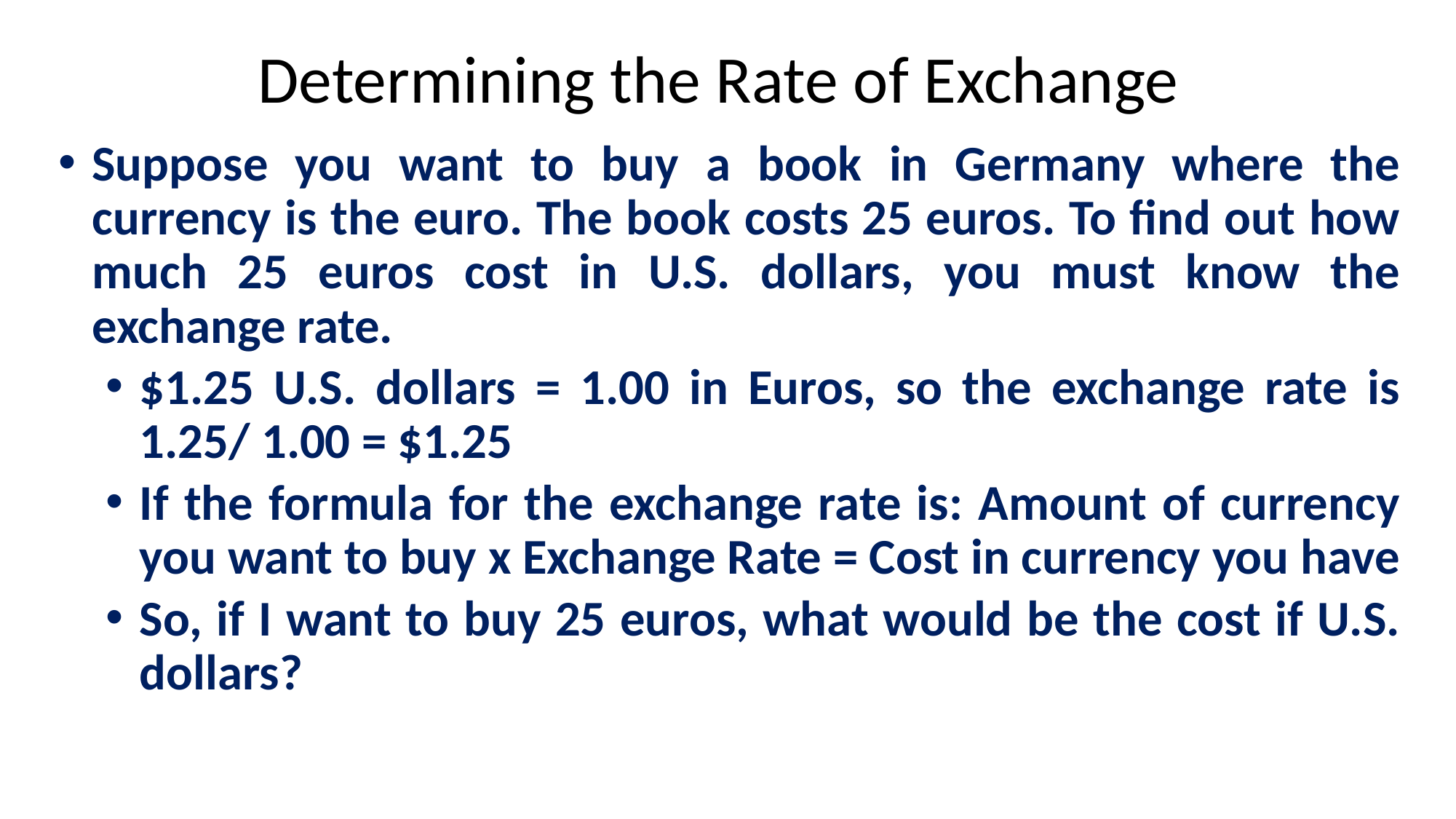

# Determining the Rate of Exchange
Suppose you want to buy a book in Germany where the currency is the euro. The book costs 25 euros. To find out how much 25 euros cost in U.S. dollars, you must know the exchange rate.
$1.25 U.S. dollars = 1.00 in Euros, so the exchange rate is 1.25/ 1.00 = $1.25
If the formula for the exchange rate is: Amount of currency you want to buy x Exchange Rate = Cost in currency you have
So, if I want to buy 25 euros, what would be the cost if U.S. dollars?